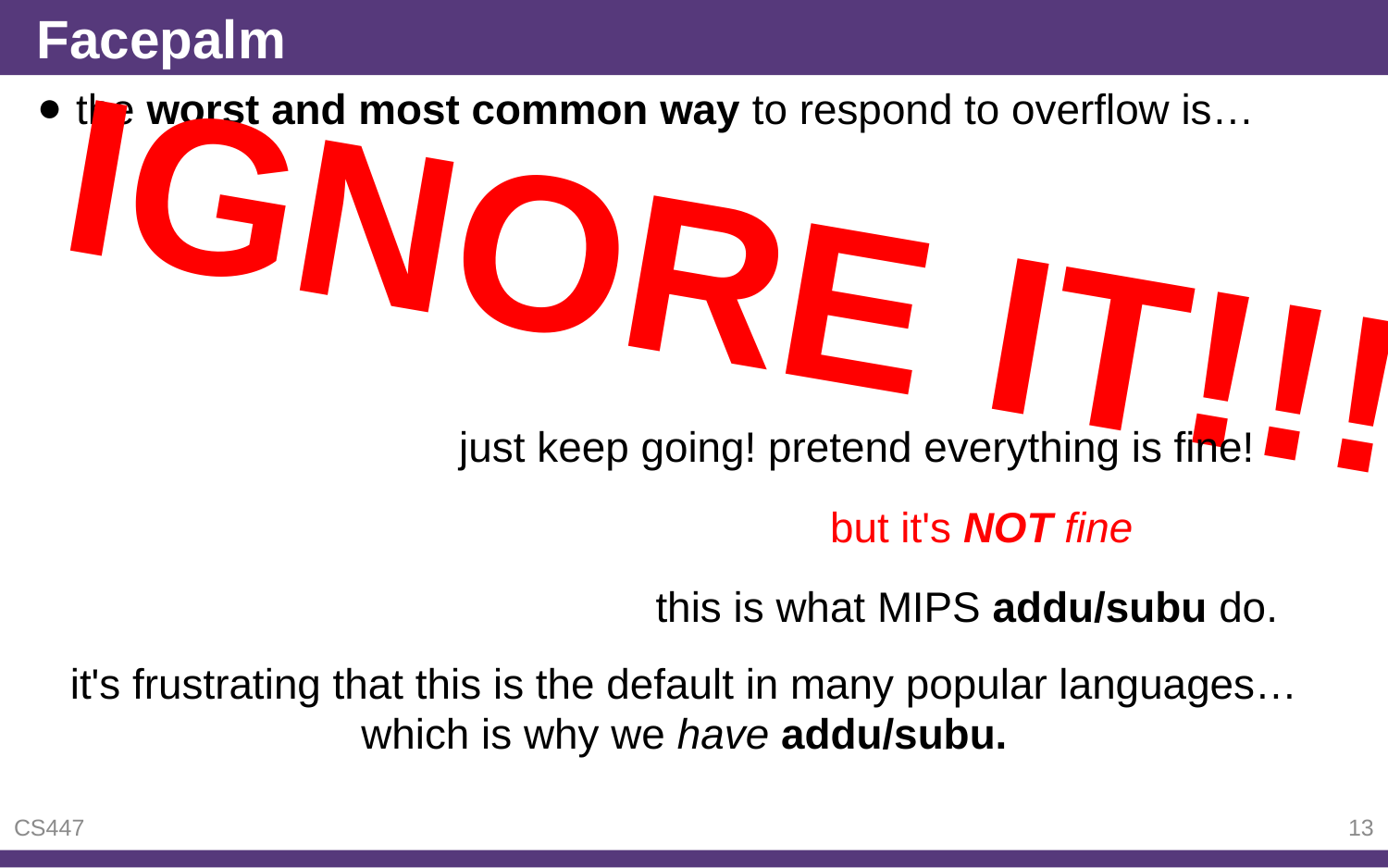

# Facepalm
the worst and most common way to respond to overflow is…
IGNORE IT!!!
just keep going! pretend everything is fine!
but it's NOT fine
this is what MIPS addu/subu do.
it's frustrating that this is the default in many popular languages… which is why we have addu/subu.
CS447
13